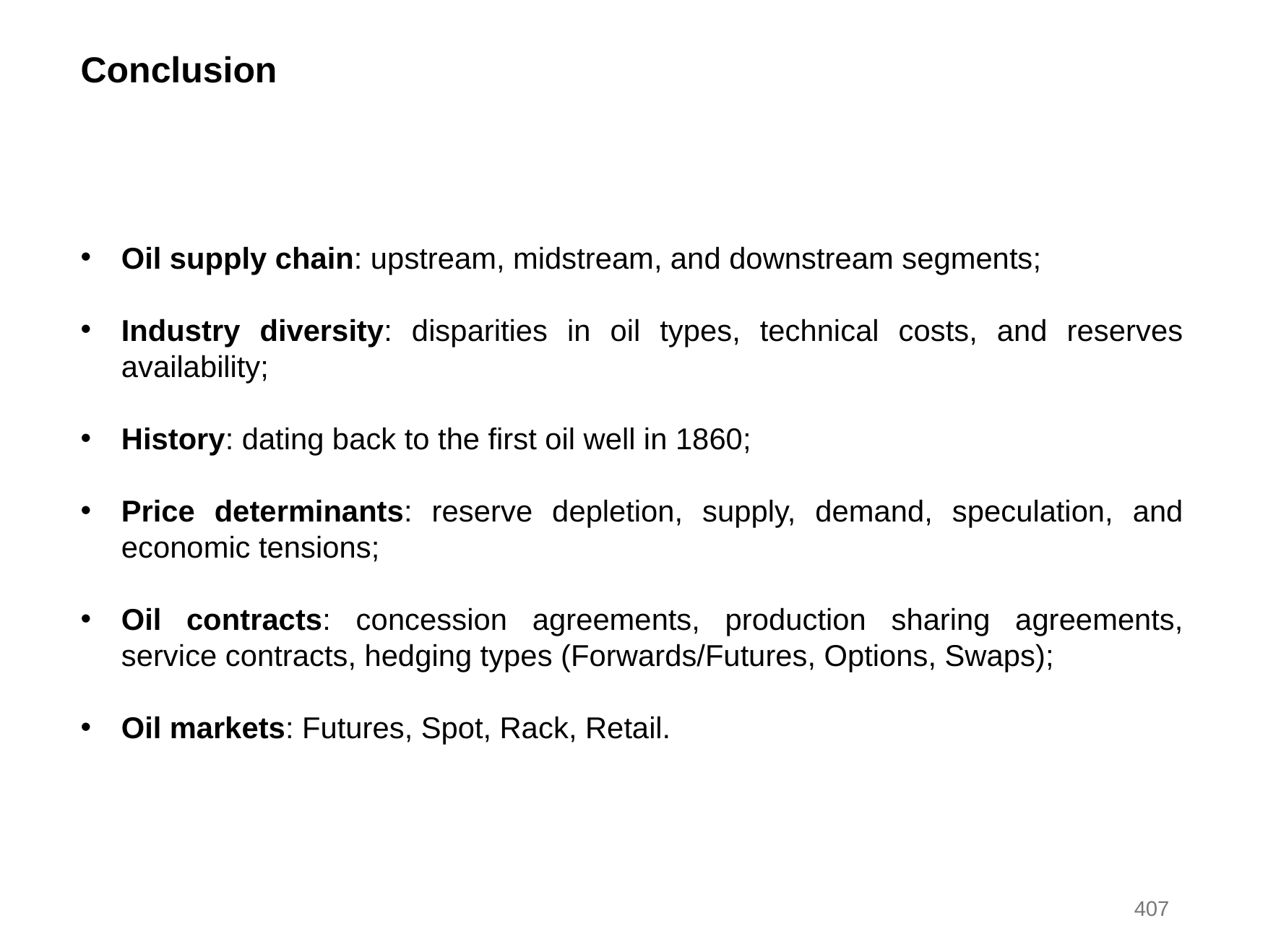

Conclusion
Oil supply chain: upstream, midstream, and downstream segments;

Industry diversity: disparities in oil types, technical costs, and reserves availability;

History: dating back to the first oil well in 1860;

Price determinants: reserve depletion, supply, demand, speculation, and economic tensions;

Oil contracts: concession agreements, production sharing agreements, service contracts, hedging types (Forwards/Futures, Options, Swaps);

Oil markets: Futures, Spot, Rack, Retail.
407